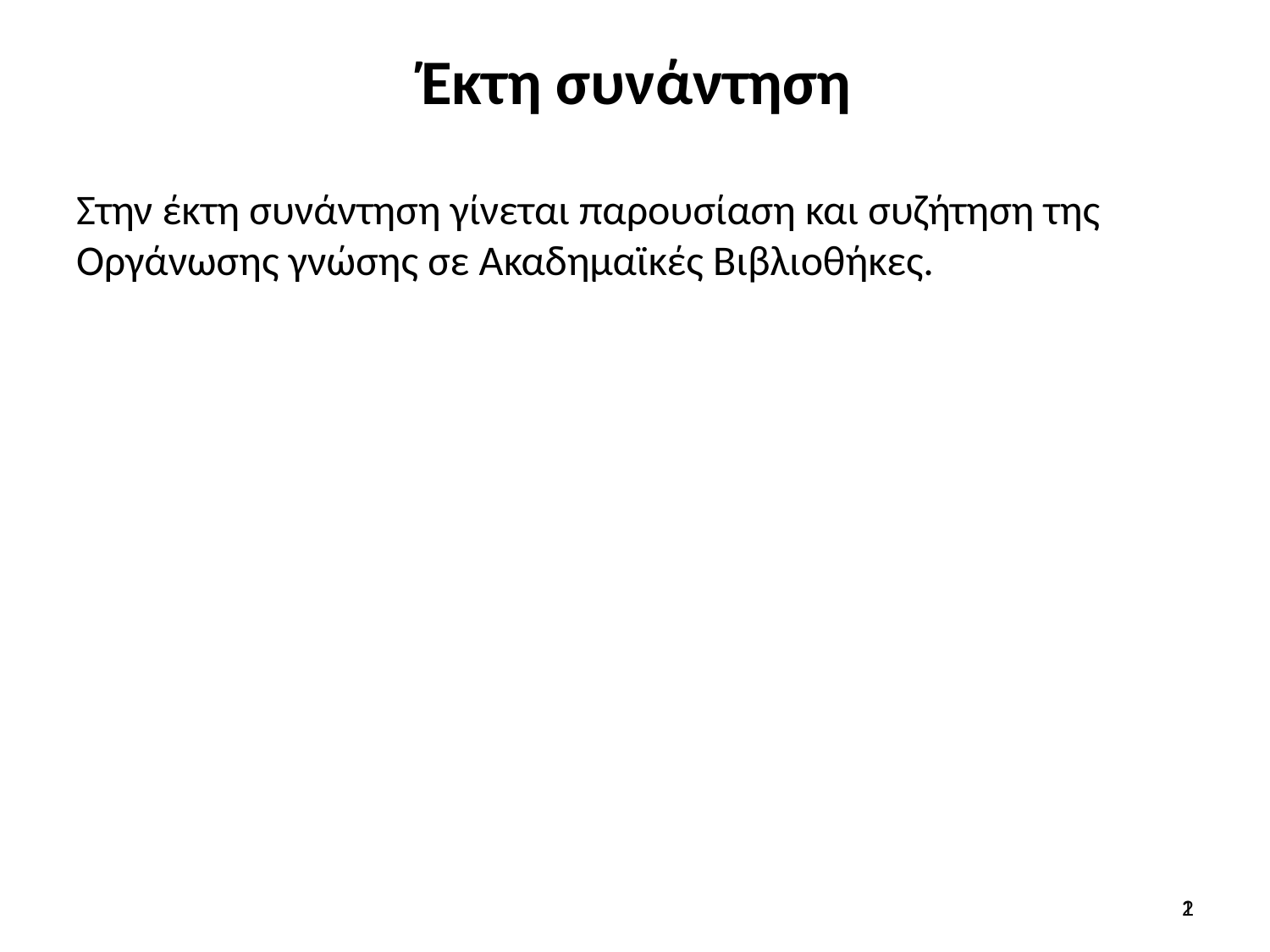

# Έκτη συνάντηση
Στην έκτη συνάντηση γίνεται παρουσίαση και συζήτηση της Οργάνωσης γνώσης σε Ακαδημαϊκές Βιβλιοθήκες.

2
1